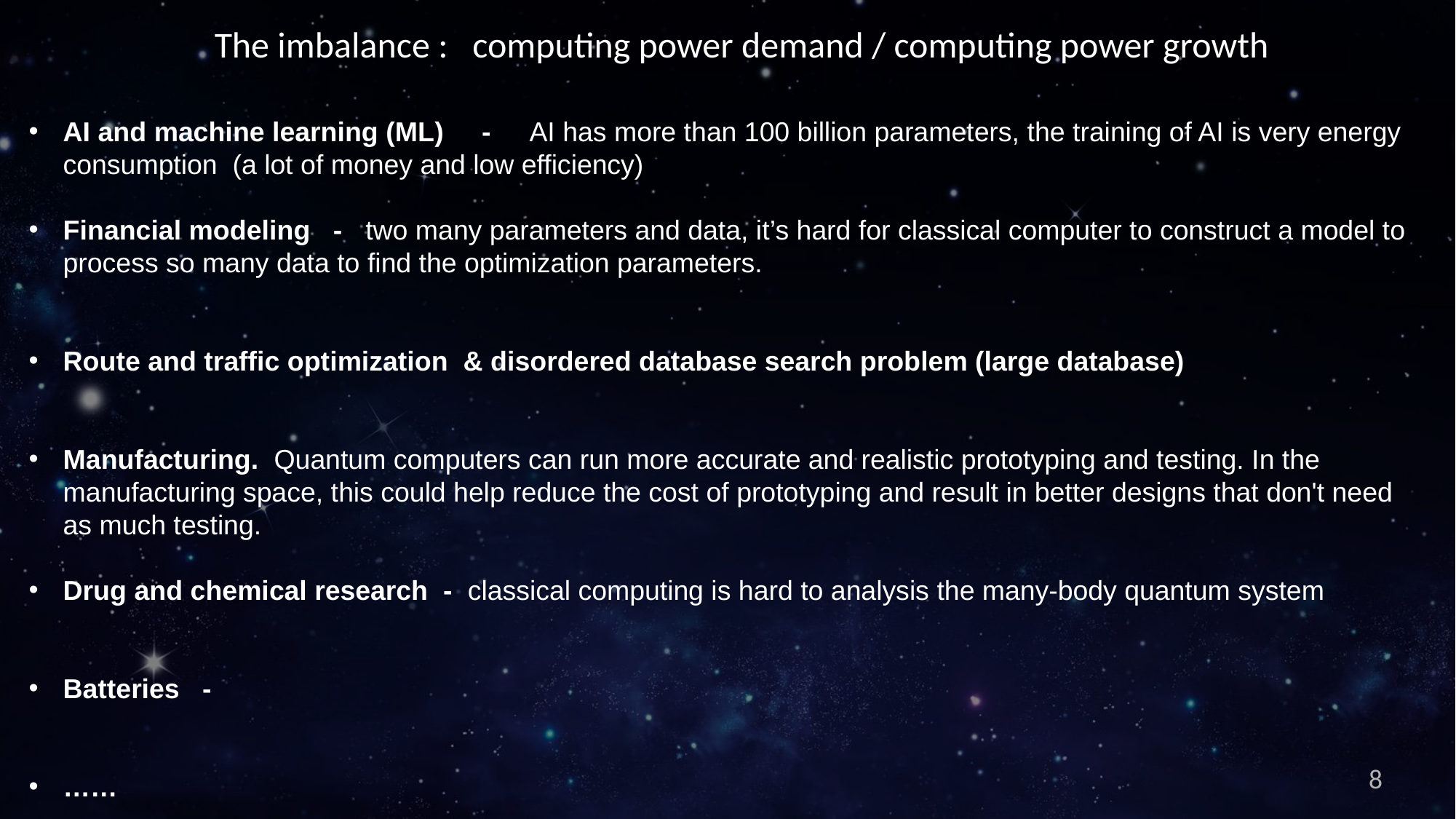

The imbalance :   computing power demand / computing power growth
AI and machine learning (ML)     -     AI has more than 100 billion parameters, the training of AI is very energy consumption  (a lot of money and low efficiency)

Financial modeling   -   two many parameters and data, it’s hard for classical computer to construct a model to process so many data to find the optimization parameters.

Route and traffic optimization  & disordered database search problem (large database)

Manufacturing.  Quantum computers can run more accurate and realistic prototyping and testing. In the manufacturing space, this could help reduce the cost of prototyping and result in better designs that don't need as much testing.

Drug and chemical research  -  classical computing is hard to analysis the many-body quantum system

Batteries   -

……

8